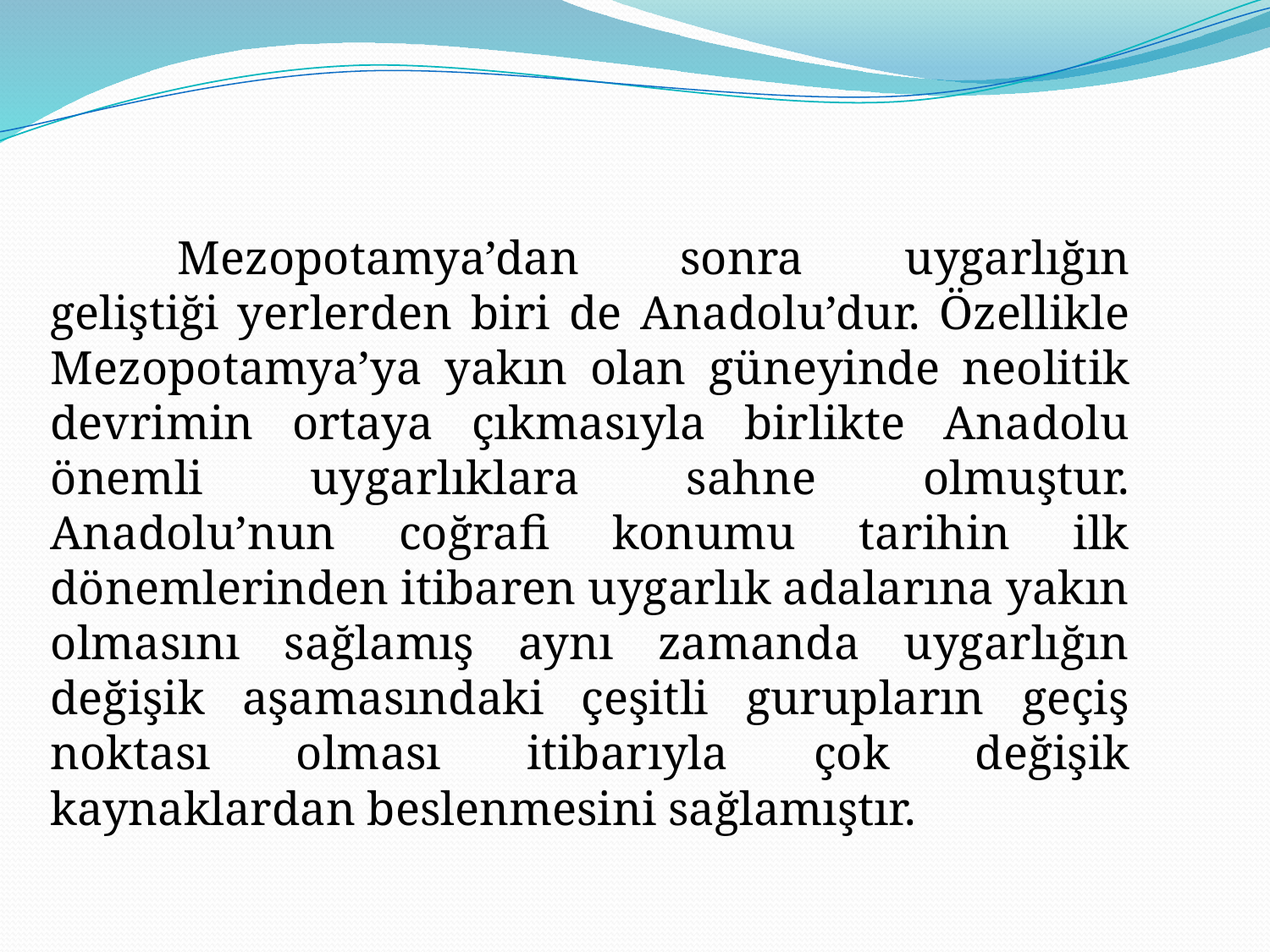

Mezopotamya’dan sonra uygarlığın geliştiği yerlerden biri de Anadolu’dur. Özellikle Mezopotamya’ya yakın olan güneyinde neolitik devrimin ortaya çıkmasıyla birlikte Anadolu önemli uygarlıklara sahne olmuştur. Anadolu’nun coğrafi konumu tarihin ilk dönemlerinden itibaren uygarlık adalarına yakın olmasını sağlamış aynı zamanda uygarlığın değişik aşamasındaki çeşitli gurupların geçiş noktası olması itibarıyla çok değişik kaynaklardan beslenmesini sağlamıştır.